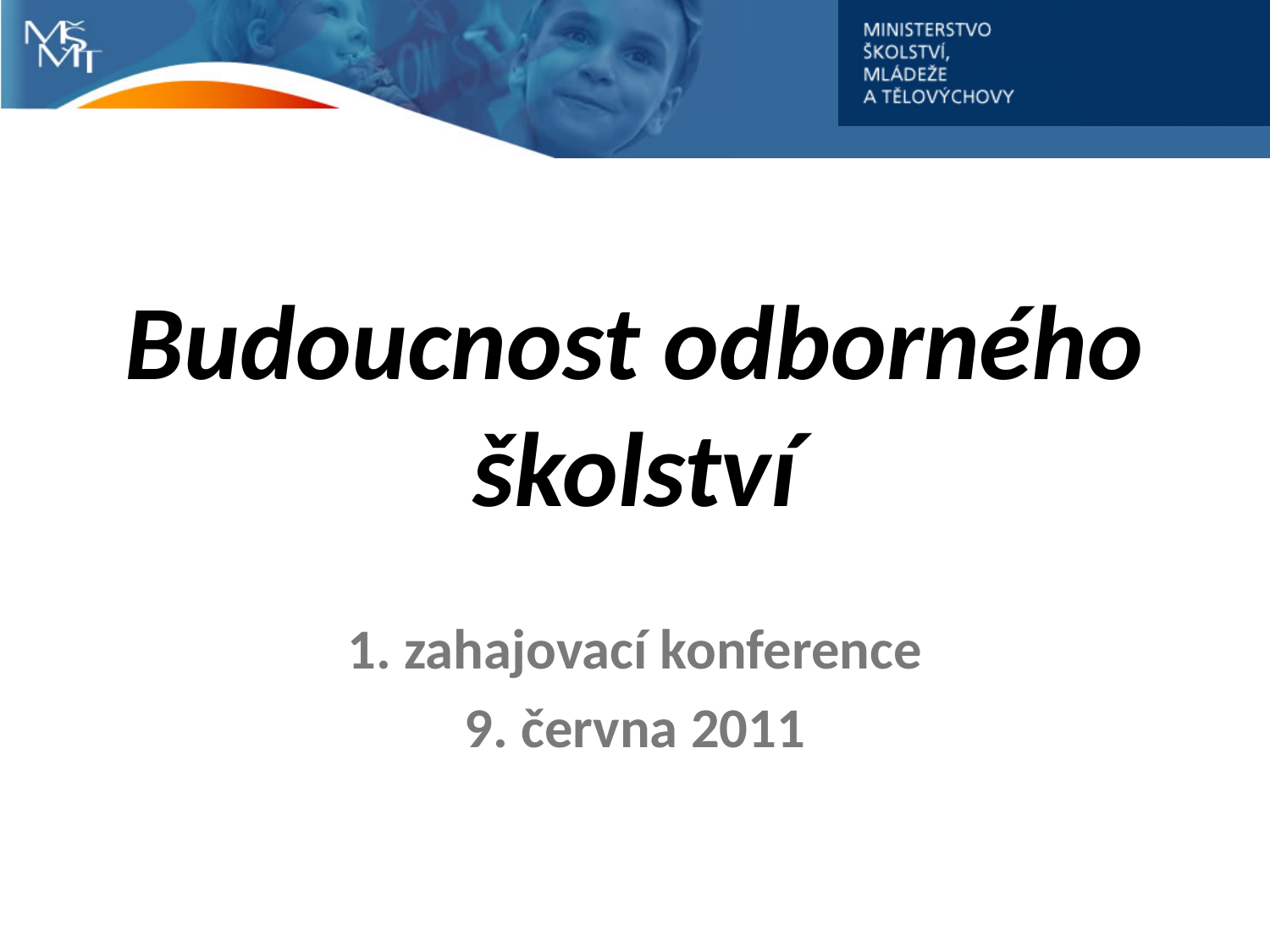

# Budoucnost odborného školství
1. zahajovací konference
9. června 2011